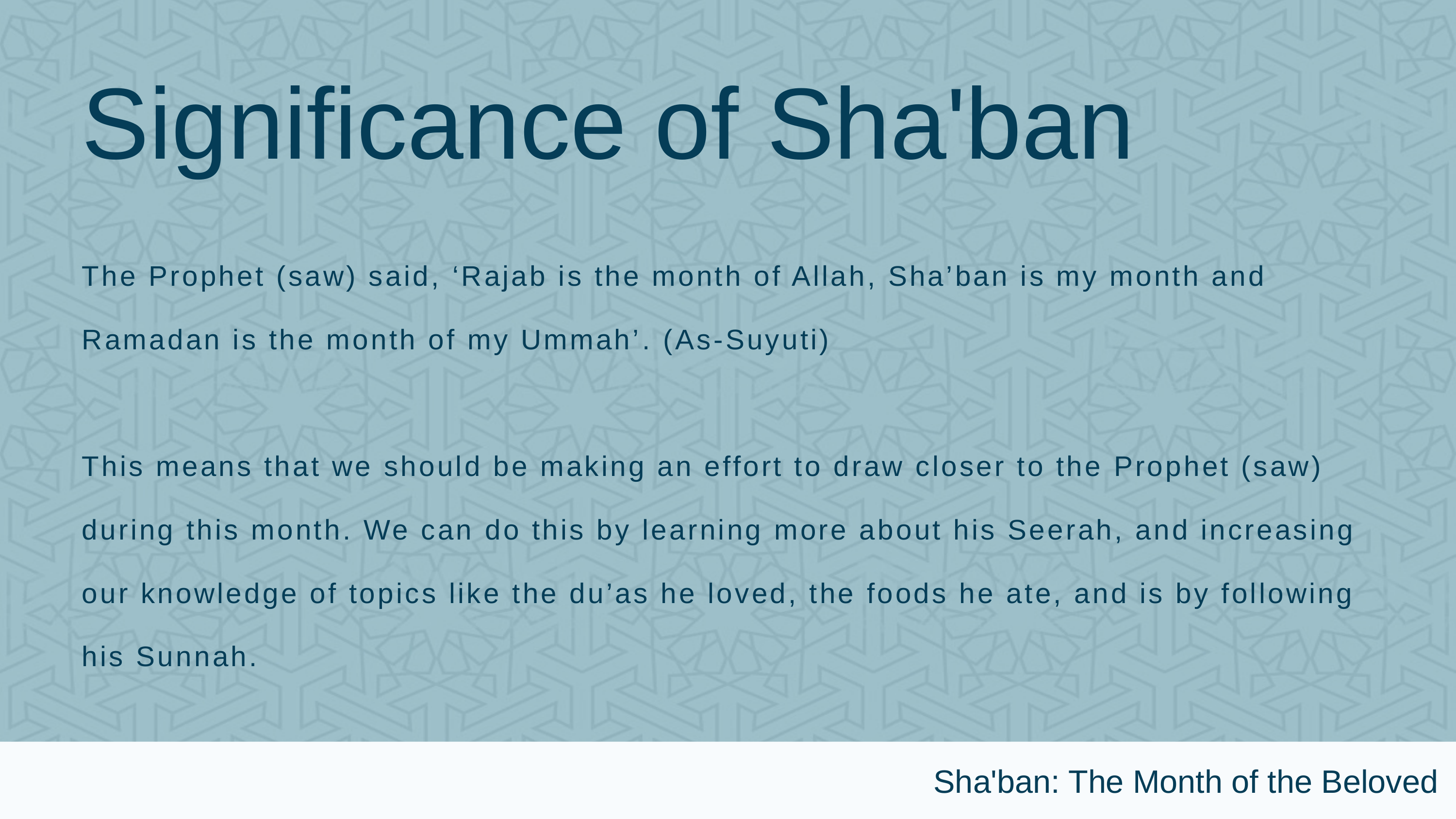

Significance of Sha'ban
The Prophet (saw) said, ‘Rajab is the month of Allah, Sha’ban is my month and Ramadan is the month of my Ummah’. (As-Suyuti)

This means that we should be making an effort to draw closer to the Prophet (saw) during this month. We can do this by learning more about his Seerah, and increasing our knowledge of topics like the du’as he loved, the foods he ate, and is by following his Sunnah.

Sha'ban: The Month of the Beloved